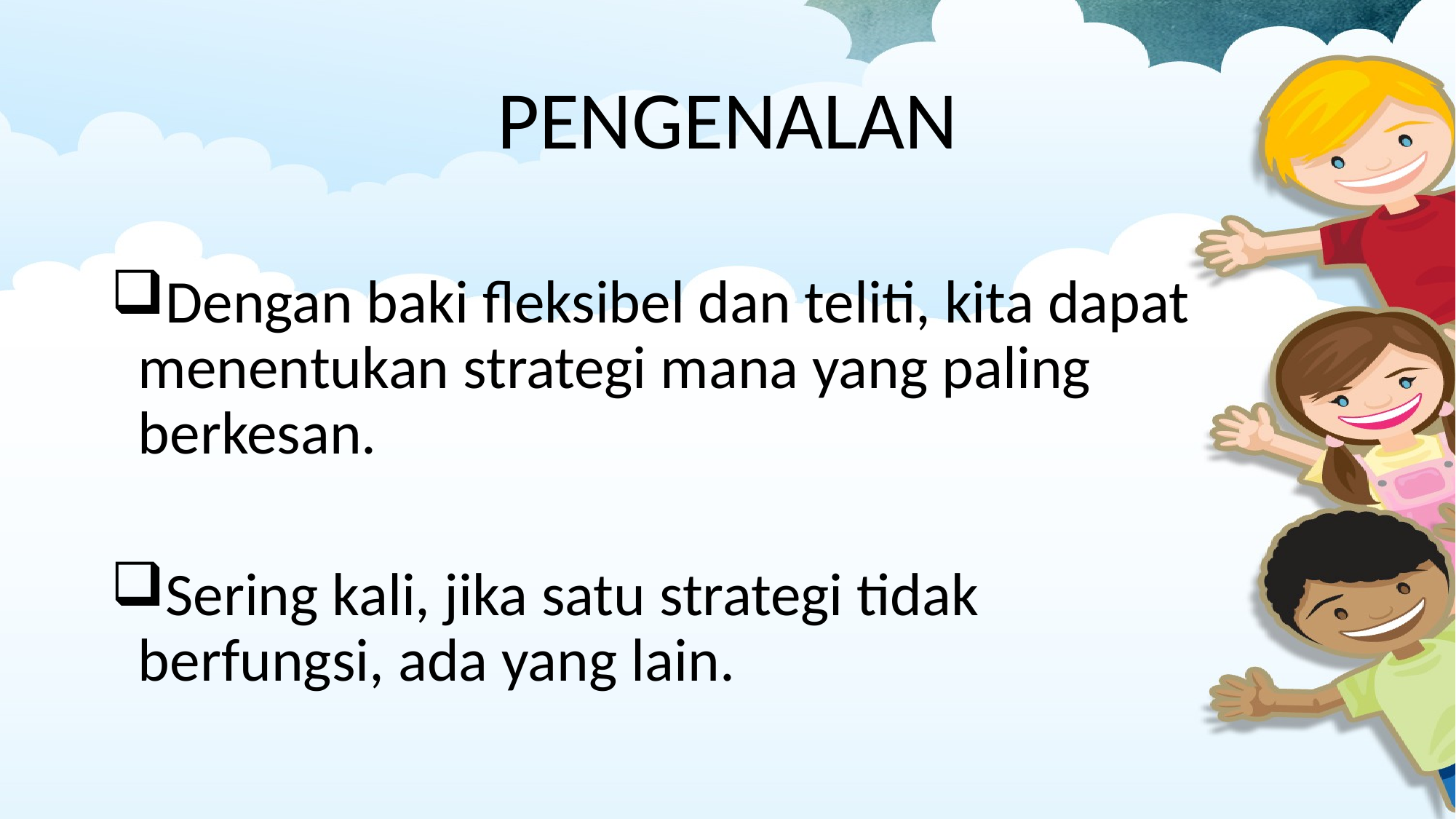

# PENGENALAN
Dengan baki fleksibel dan teliti, kita dapat menentukan strategi mana yang paling berkesan.

Sering kali, jika satu strategi tidak berfungsi, ada yang lain.